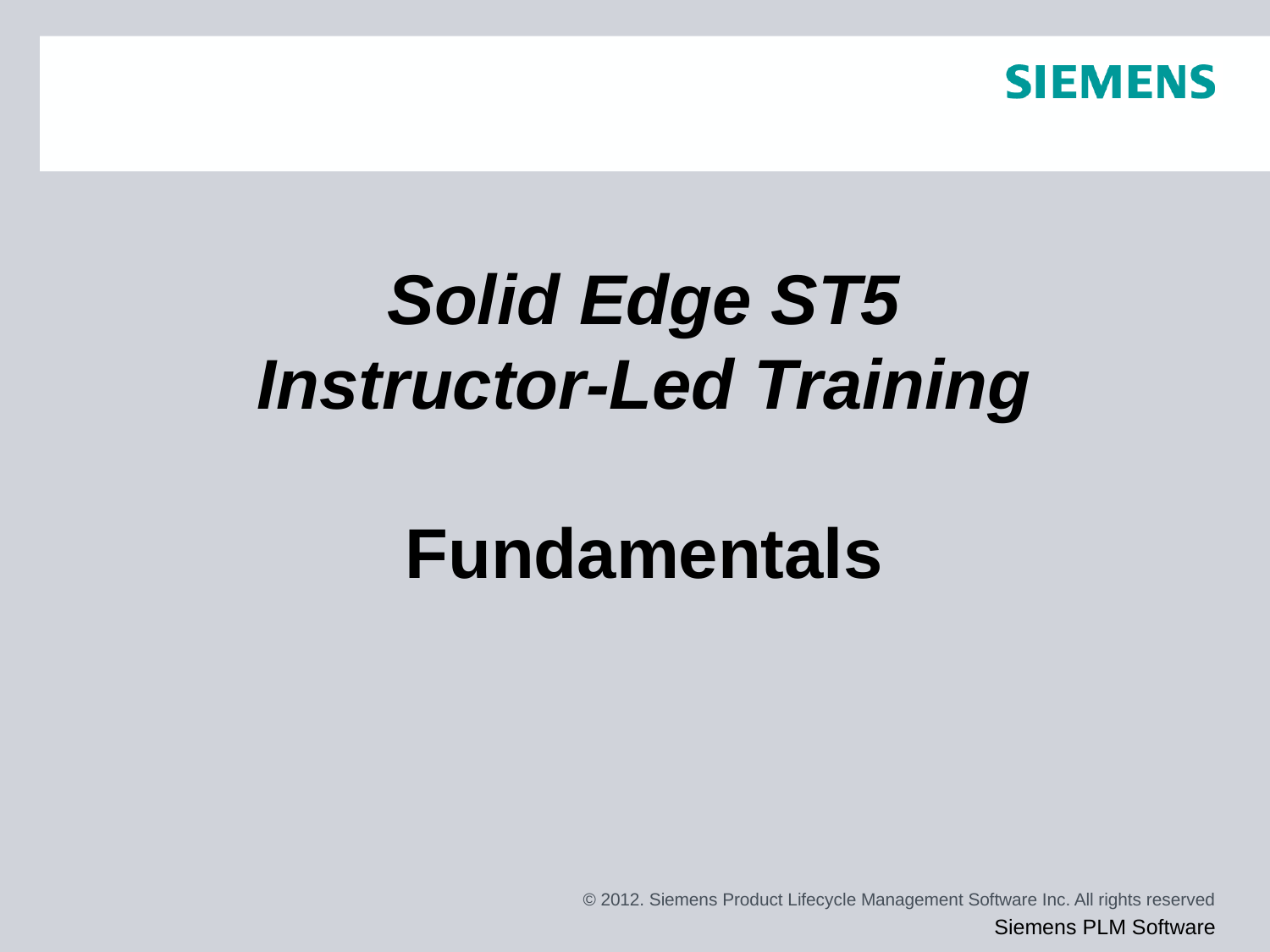

# Solid Edge ST5 Instructor-Led Training Fundamentals